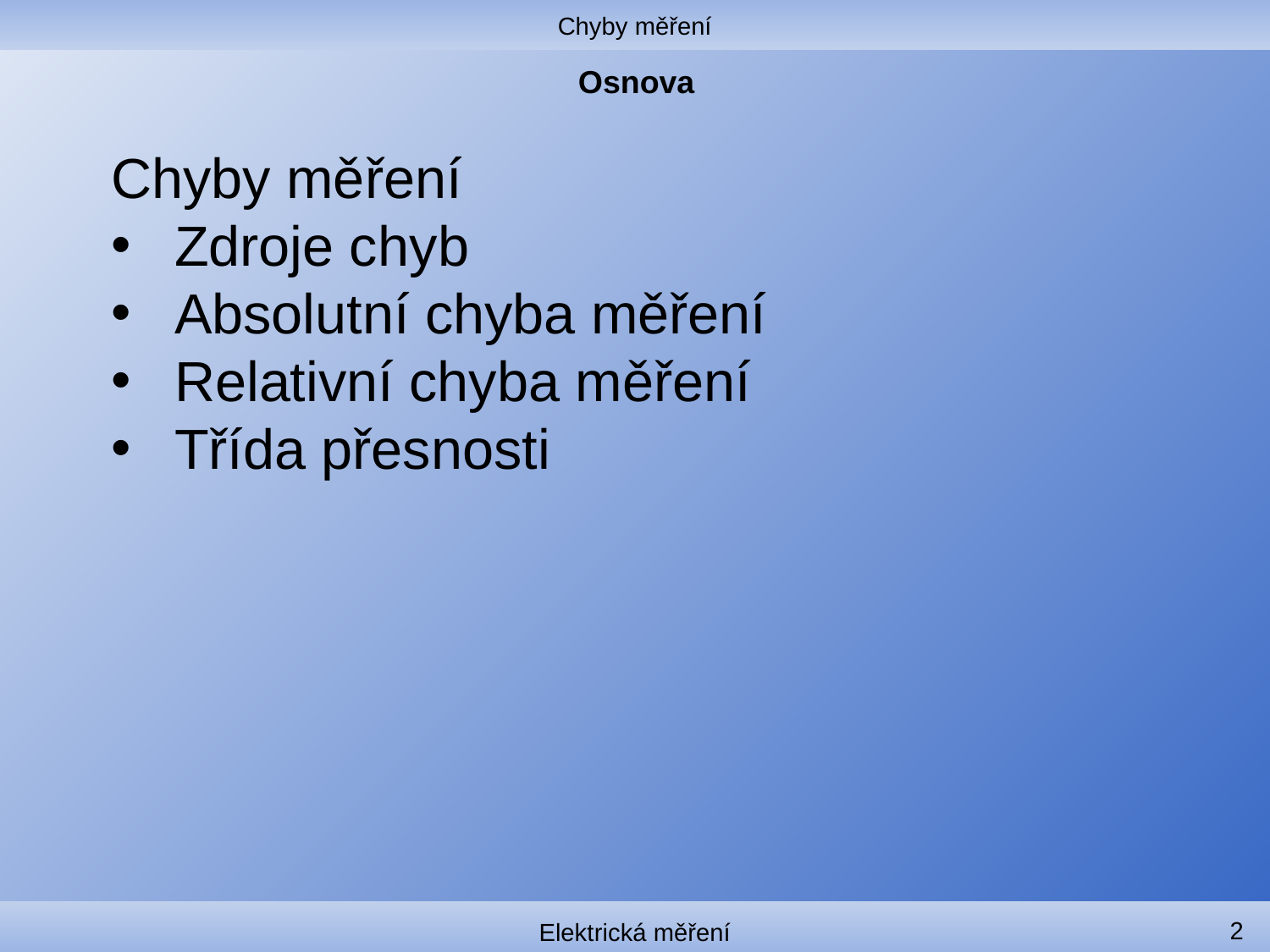

Chyby měření

# Osnova
Chyby měření
Zdroje chyb
Absolutní chyba měření
Relativní chyba měření
Třída přesnosti

2
Elektrická měření